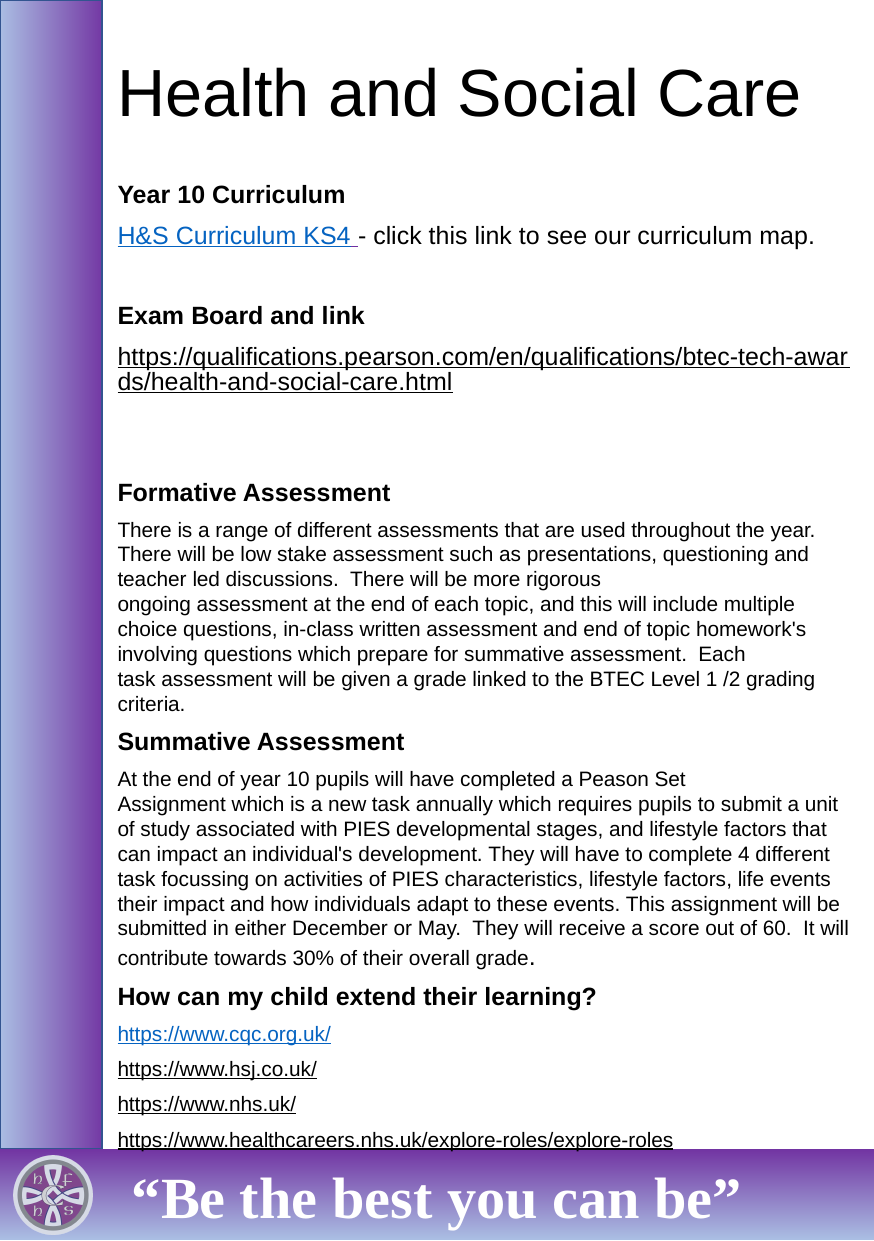

# Health and Social Care
Year 10 Curriculum
H&S Curriculum KS4 - click this link to see our curriculum map.

Exam Board and link
https://qualifications.pearson.com/en/qualifications/btec-tech-awards/health-and-social-care.html

Formative Assessment
There is a range of different assessments that are used throughout the year.  There will be low stake assessment such as presentations, questioning and teacher led discussions.  There will be more rigorous ongoing assessment at the end of each topic, and this will include multiple choice questions, in-class written assessment and end of topic homework's involving questions which prepare for summative assessment.  Each task assessment will be given a grade linked to the BTEC Level 1 /2 grading criteria.
Summative Assessment
At the end of year 10 pupils will have completed a Peason Set Assignment which is a new task annually which requires pupils to submit a unit of study associated with PIES developmental stages, and lifestyle factors that can impact an individual's development. They will have to complete 4 different task focussing on activities of PIES characteristics, lifestyle factors, life events their impact and how individuals adapt to these events. This assignment will be submitted in either December or May.  They will receive a score out of 60.  It will contribute towards 30% of their overall grade.
How can my child extend their learning?
https://www.cqc.org.uk/
https://www.hsj.co.uk/
https://www.nhs.uk/
https://www.healthcareers.nhs.uk/explore-roles/explore-roles